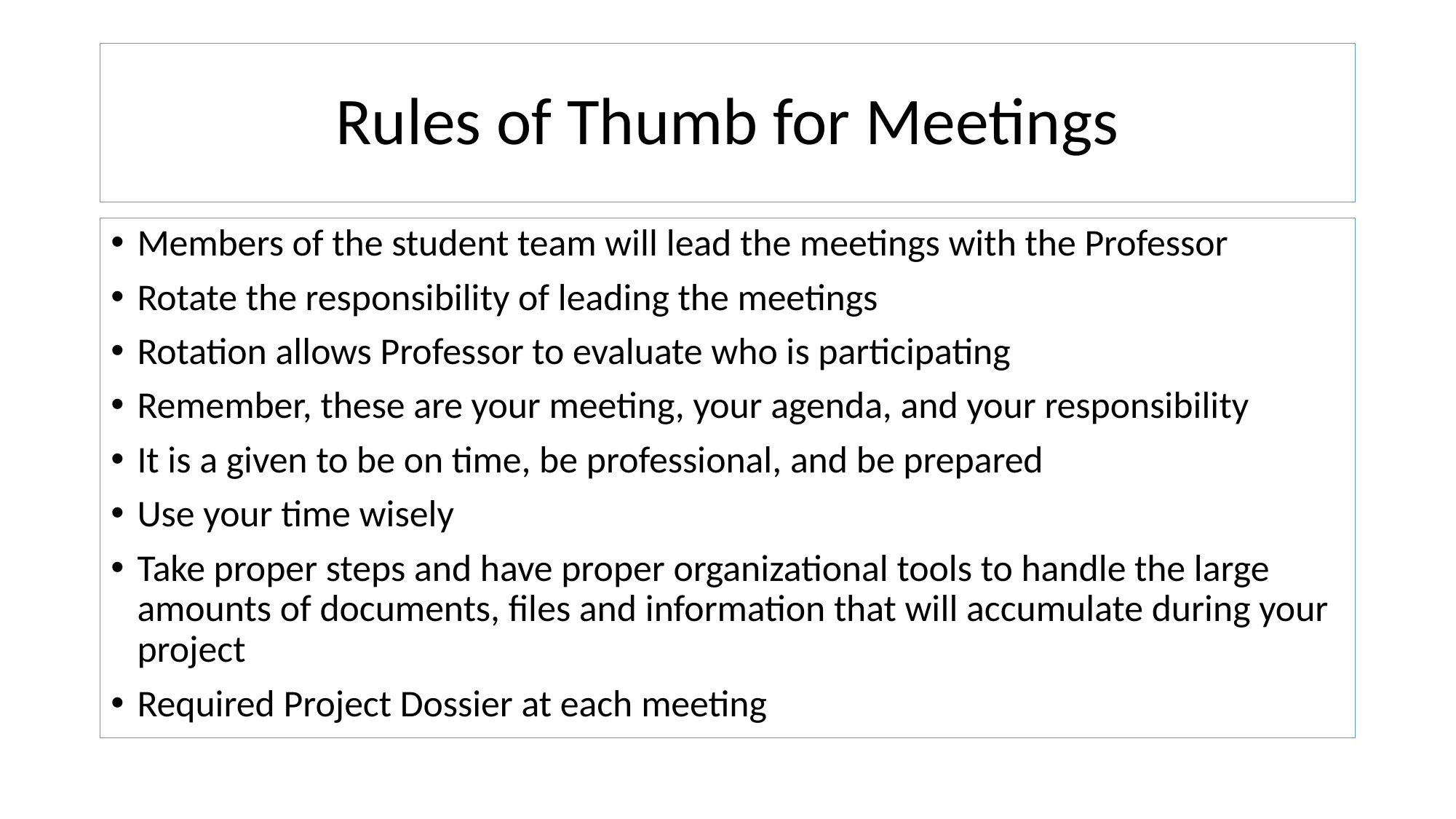

# Rules of Thumb for Meetings
Members of the student team will lead the meetings with the Professor
Rotate the responsibility of leading the meetings
Rotation allows Professor to evaluate who is participating
Remember, these are your meeting, your agenda, and your responsibility
It is a given to be on time, be professional, and be prepared
Use your time wisely
Take proper steps and have proper organizational tools to handle the large amounts of documents, files and information that will accumulate during your project
Required Project Dossier at each meeting